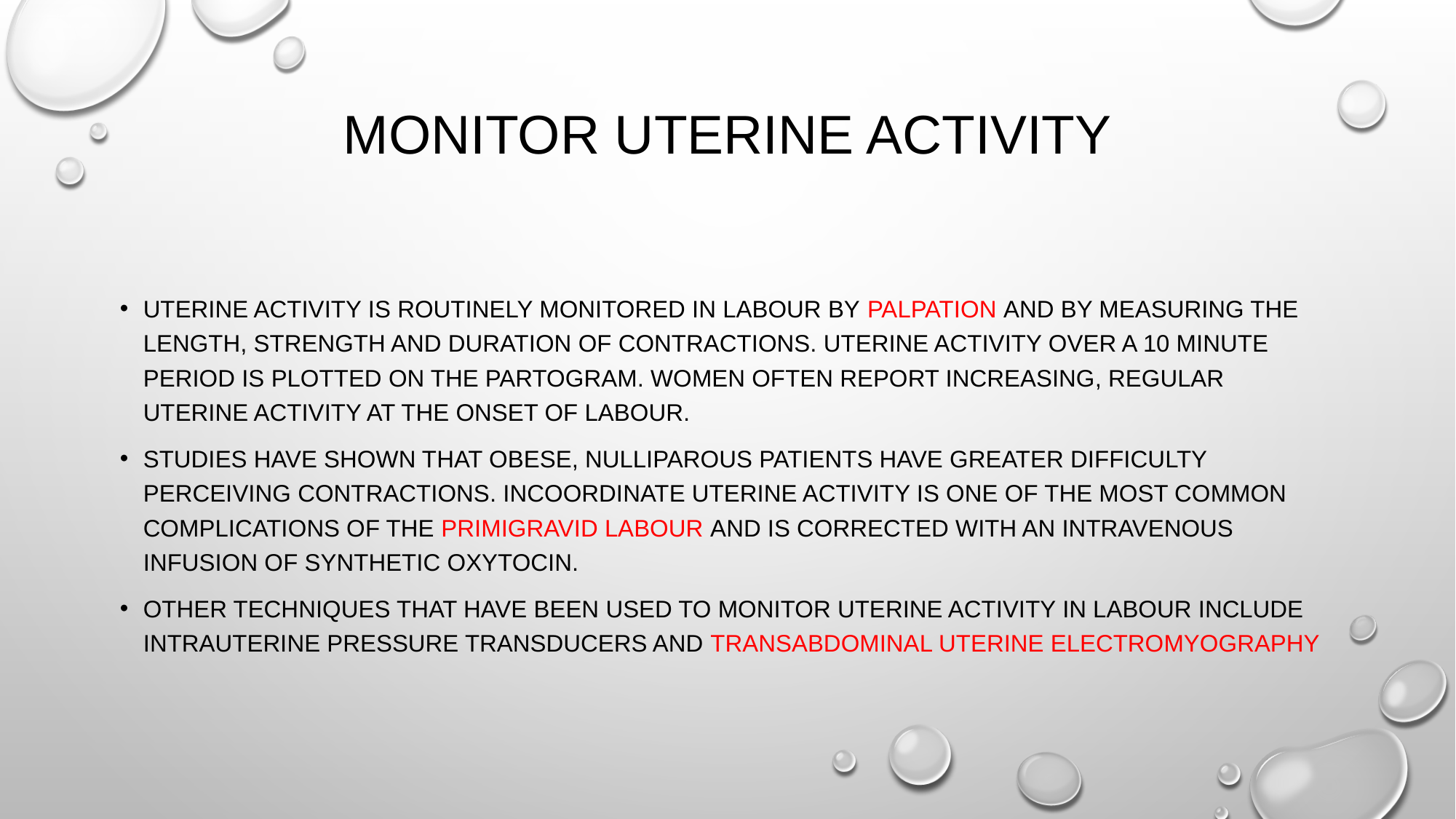

# Monitor uterine activity
Uterine activity is routinely monitored in labour by palpation and by measuring the length, strength and duration of contractions. Uterine activity over a 10 minute period is plotted on the partogram. Women often report increasing, regular uterine activity at the onset of labour.
Studies have shown that obese, nulliparous patients have greater difficulty perceiving contractions. Incoordinate uterine activity is one of the most common complications of the primigravid labour and is corrected with an intravenous infusion of synthetic oxytocin.
Other techniques that have been used to monitor uterine activity in labour include intrauterine pressure transducers and transabdominal uterine electromyography